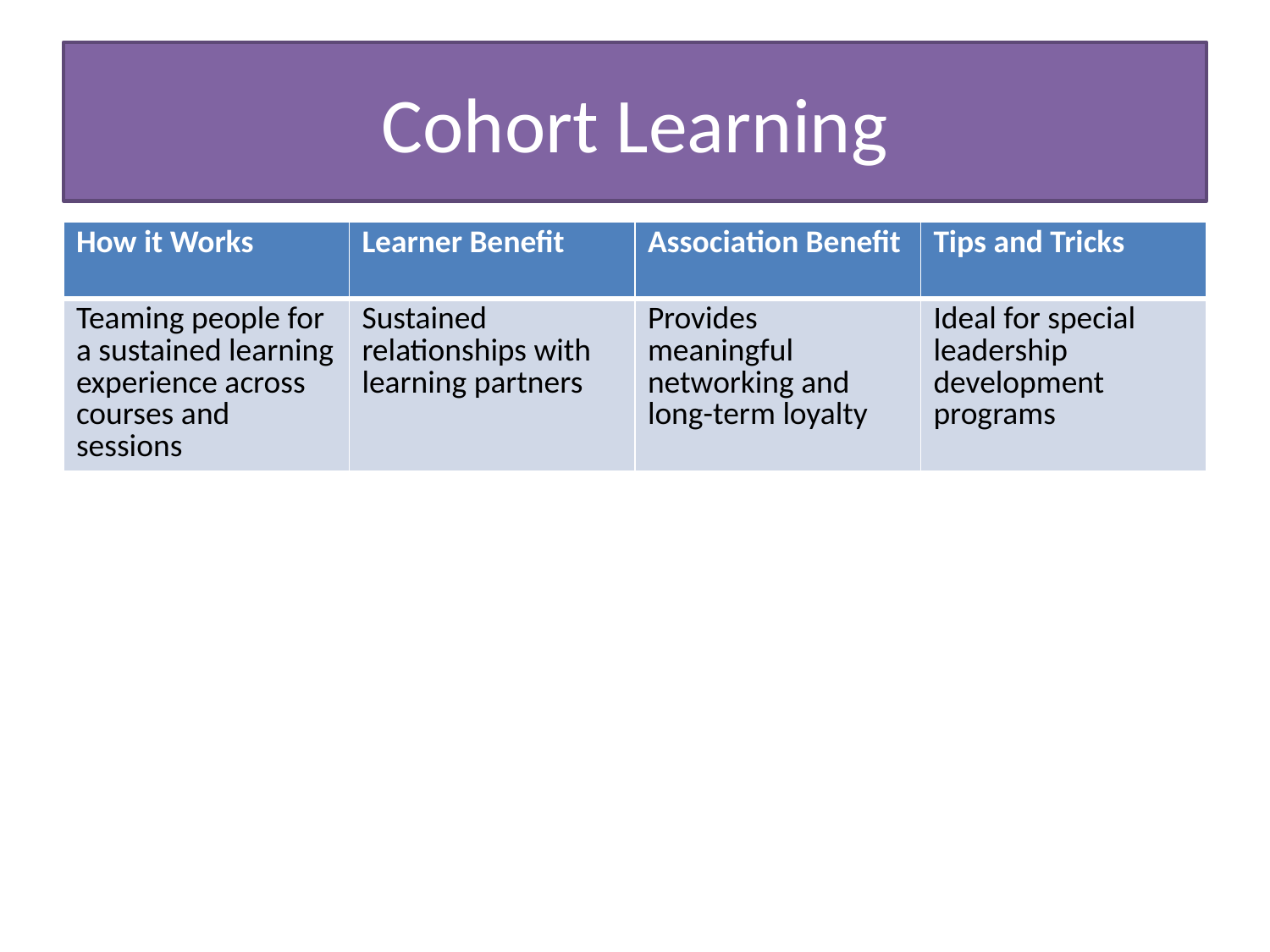

# Cohort Learning
| How it Works | Learner Benefit | Association Benefit | Tips and Tricks |
| --- | --- | --- | --- |
| Teaming people for a sustained learning experience across courses and sessions | Sustained relationships with learning partners | Provides meaningful networking and long-term loyalty | Ideal for special leadership development programs |